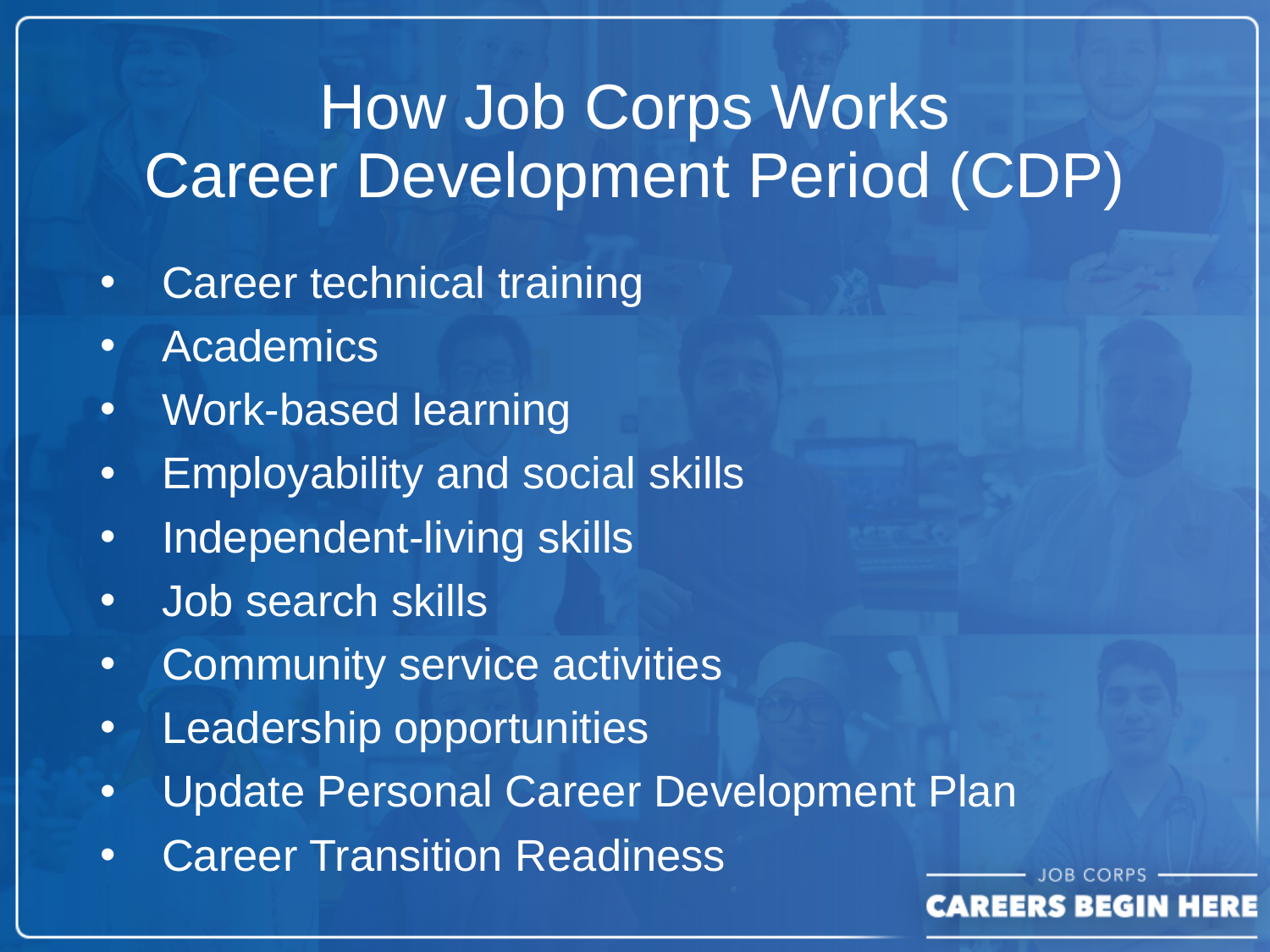

# How Job Corps Works Career Development Period (CDP)
Career technical training
Academics
Work-based learning
Employability and social skills
Independent-living skills
Job search skills
Community service activities
Leadership opportunities
Update Personal Career Development Plan
Career Transition Readiness